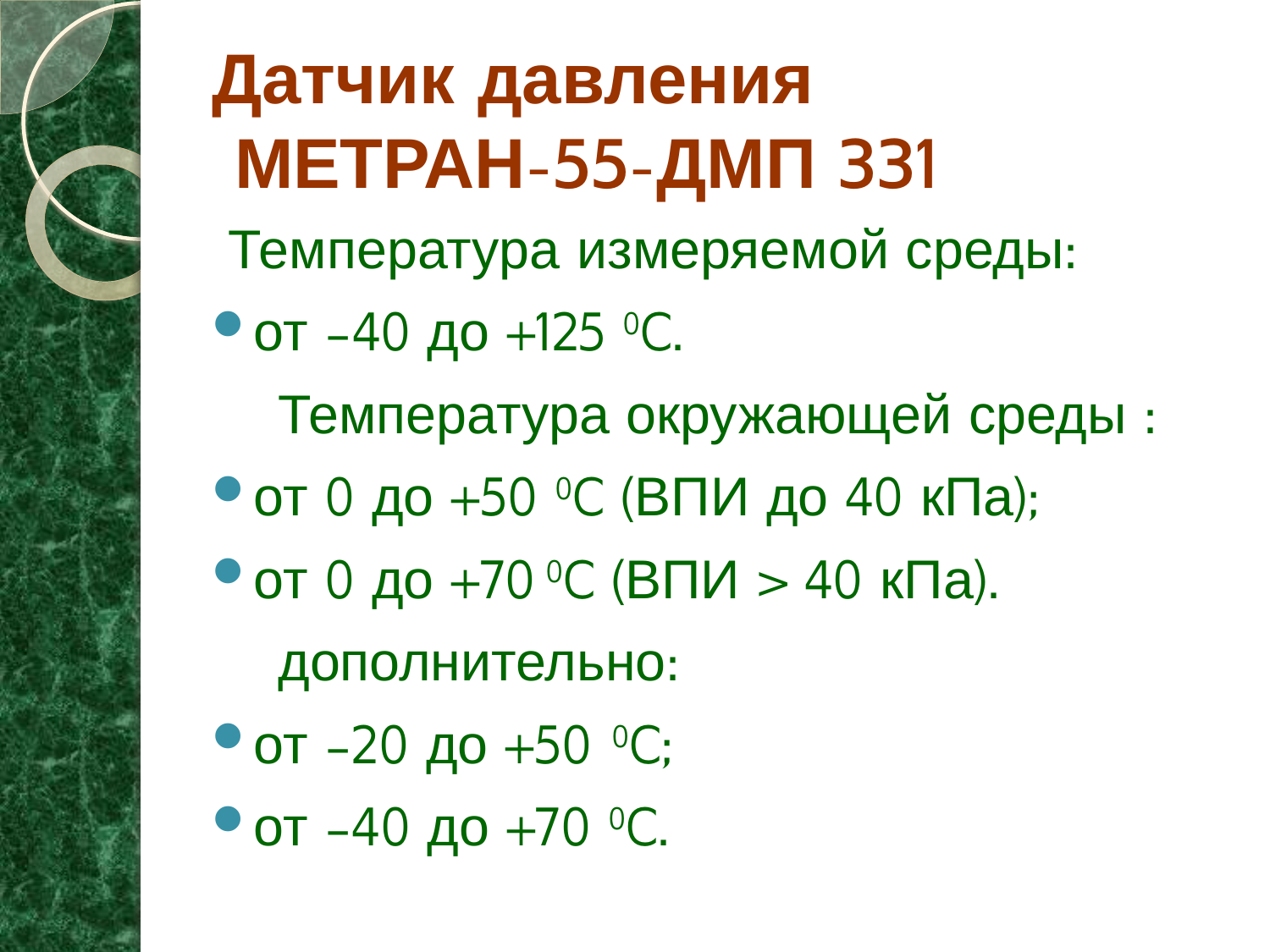

# Датчик давления МЕТРАН-55-ДМП 331
 Температура измеряемой среды:
от –40 до +125 0C.
    Температура окружающей среды :
от 0 до +50 0C (ВПИ до 40 кПа);
от 0 до +70 0C (ВПИ > 40 кПа).
    дополнительно:
от –20 до +50  0C;
от –40 до +70 0C.